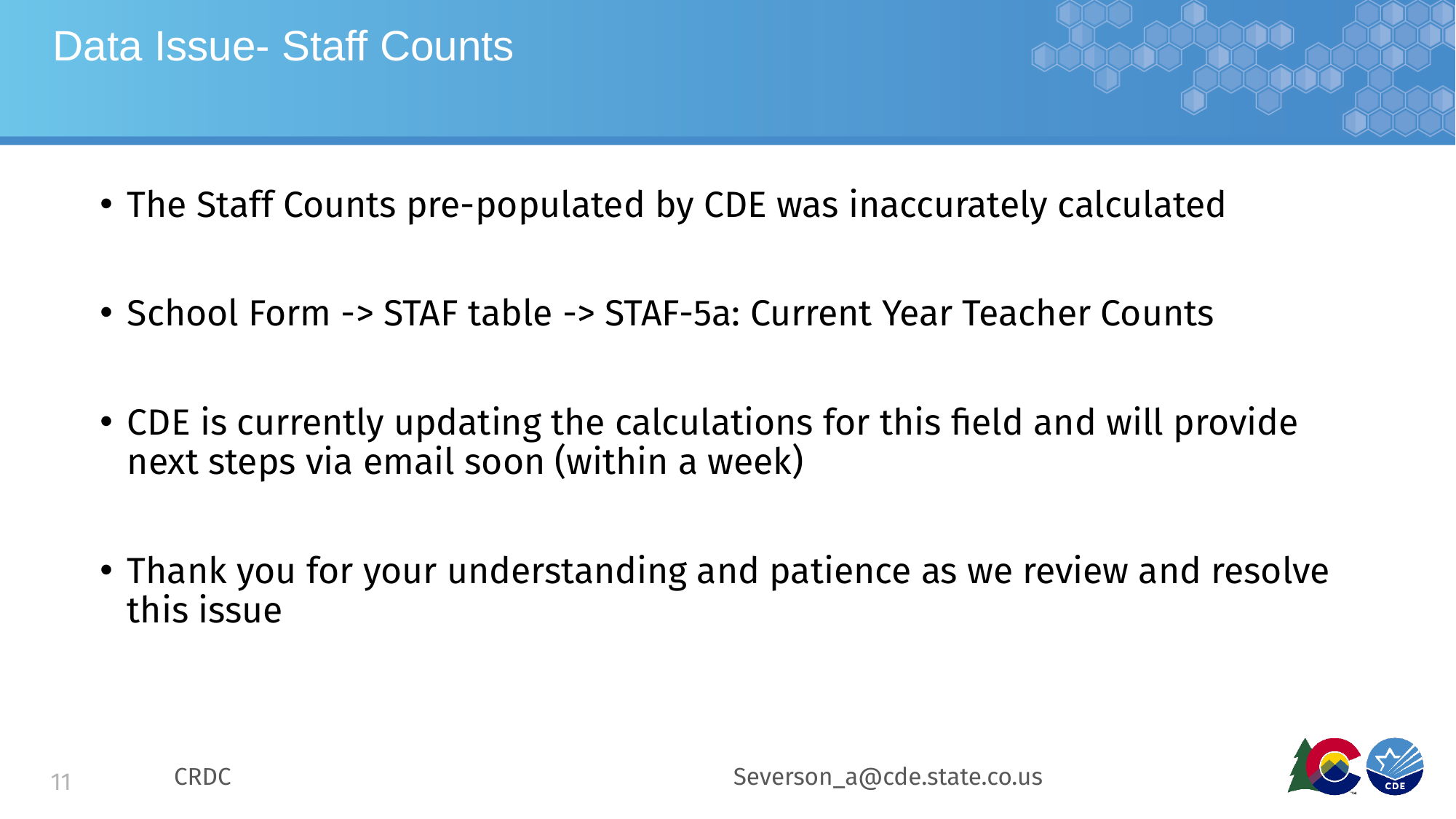

# Data Issue- Staff Counts
The Staff Counts pre-populated by CDE was inaccurately calculated

School Form -> STAF table -> STAF-5a: Current Year Teacher Counts

CDE is currently updating the calculations for this field and will provide next steps via email soon (within a week)

Thank you for your understanding and patience as we review and resolve this issue

CRDC
Severson_a@cde.state.co.us
11